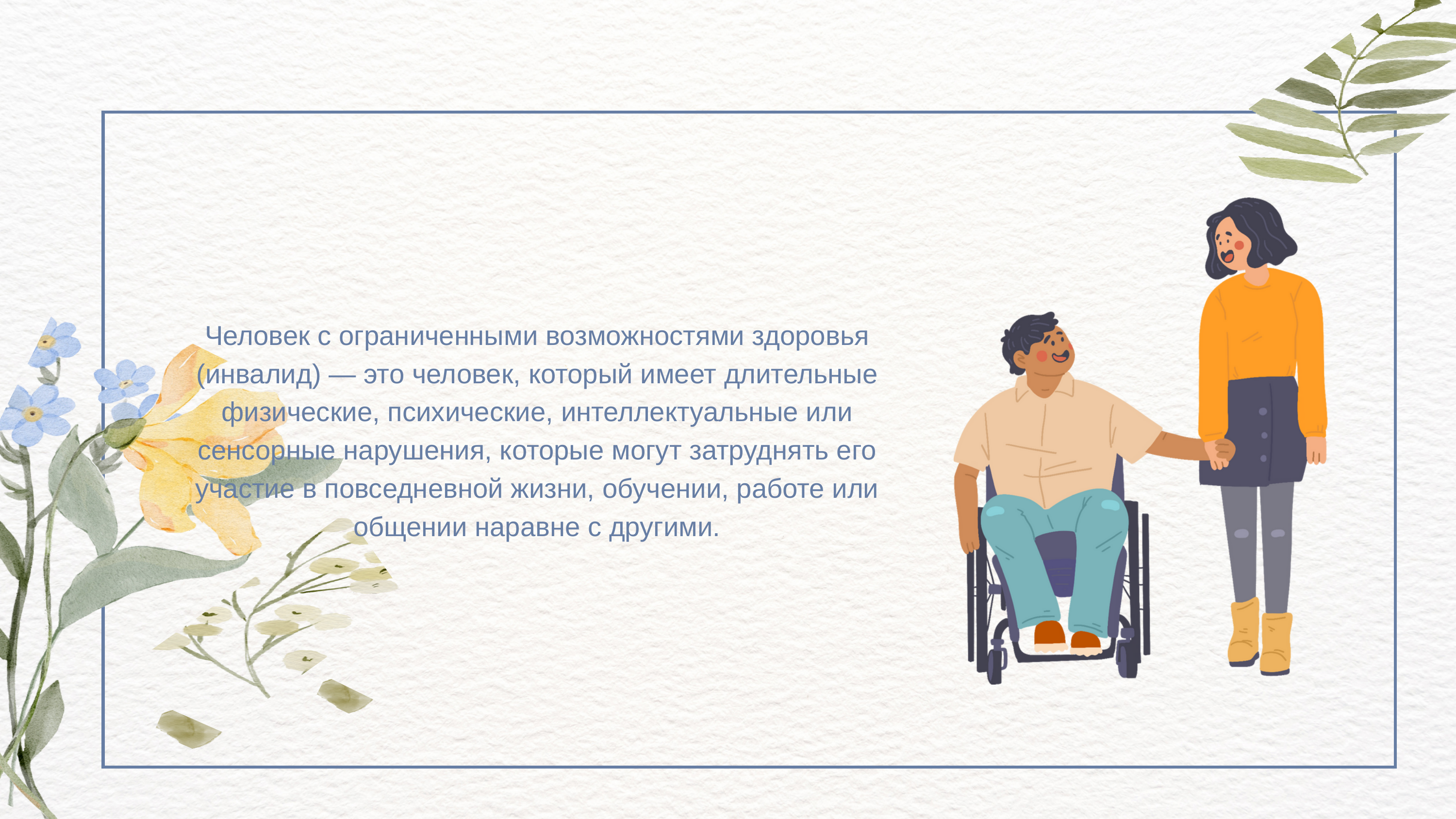

Человек с ограниченными возможностями здоровья (инвалид) — это человек, который имеет длительные физические, психические, интеллектуальные или сенсорные нарушения, которые могут затруднять его участие в повседневной жизни, обучении, работе или общении наравне с другими.